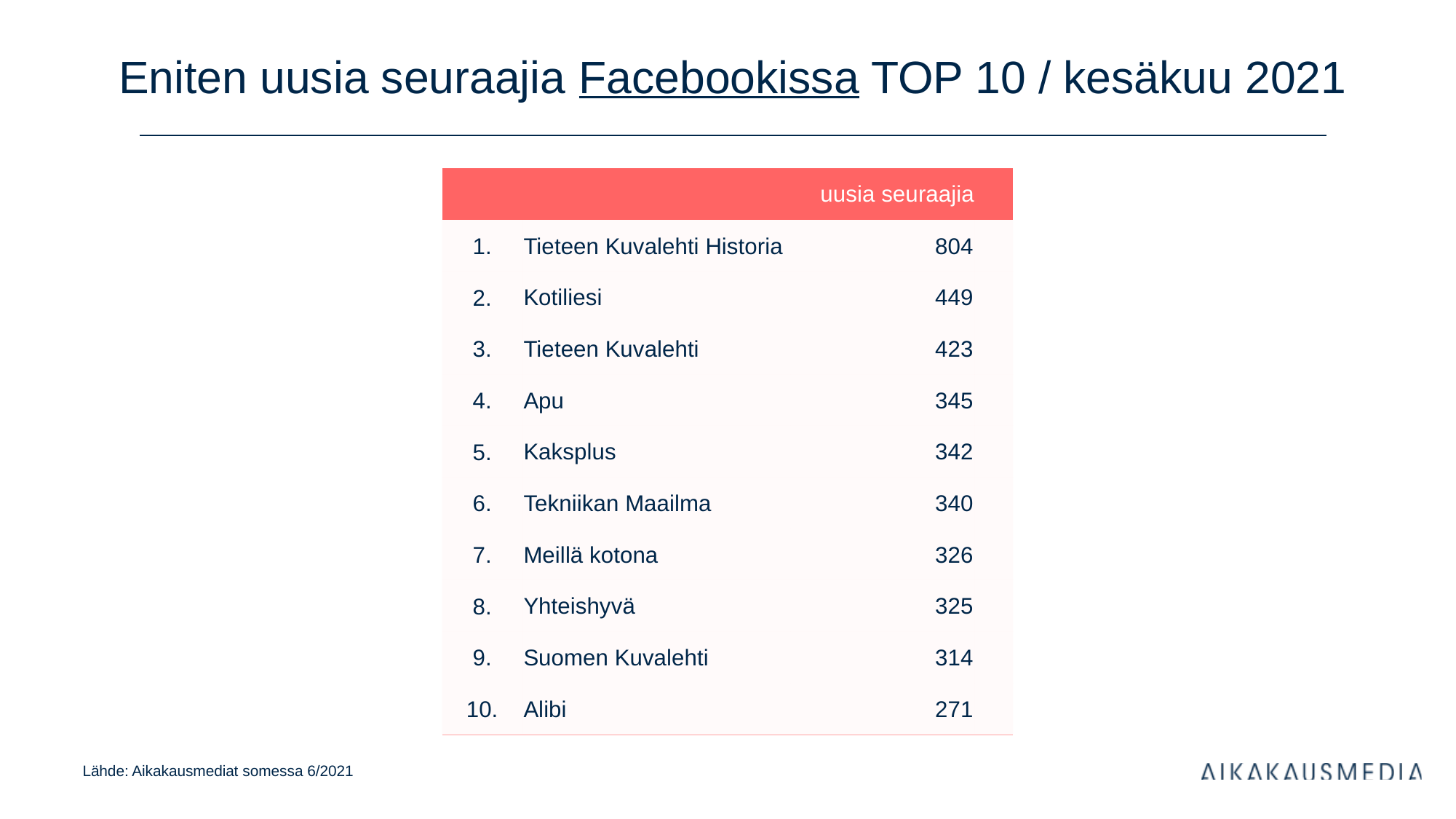

# Eniten uusia seuraajia Facebookissa TOP 10 / kesäkuu 2021
| uusia seuraajia |  | kanavan tilaajia |  |
| --- | --- | --- | --- |
| 1. | Tieteen Kuvalehti Historia | 804 |  |
| 2. | Kotiliesi | 449 |  |
| 3. | Tieteen Kuvalehti | 423 |  |
| 4. | Apu | 345 |  |
| 5. | Kaksplus | 342 |  |
| 6. | Tekniikan Maailma | 340 |  |
| 7. | Meillä kotona | 326 |  |
| 8. | Yhteishyvä | 325 |  |
| 9. | Suomen Kuvalehti | 314 |  |
| 10. | Alibi | 271 |  |